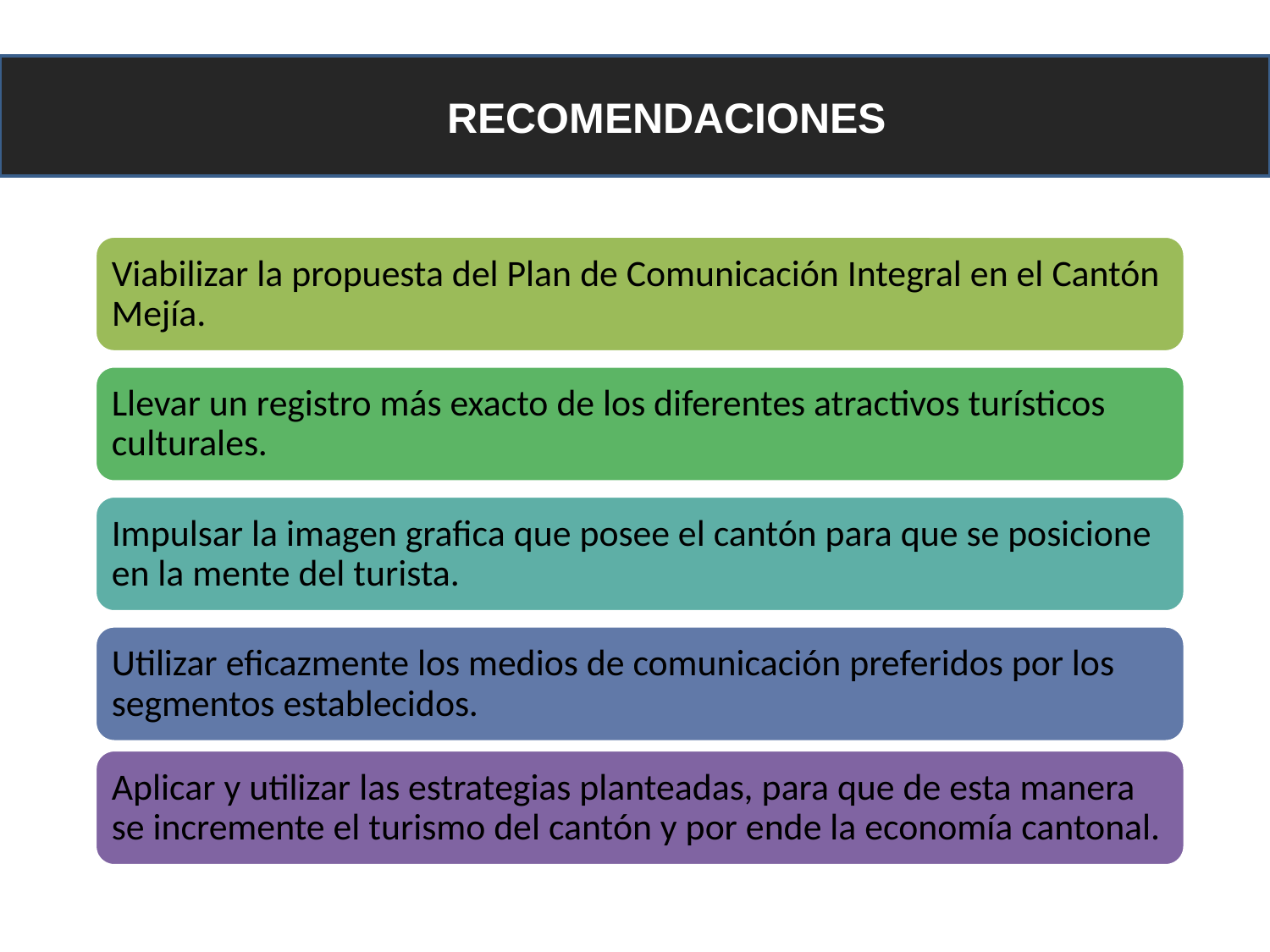

RECOMENDACIONES

Viabilizar la propuesta del Plan de Comunicación Integral en el Cantón Mejía.

Llevar un registro más exacto de los diferentes atractivos turísticos culturales.

Impulsar la imagen grafica que posee el cantón para que se posicione en la mente del turista.

Utilizar eficazmente los medios de comunicación preferidos por los segmentos establecidos.

Aplicar y utilizar las estrategias planteadas, para que de esta manera se incremente el turismo del cantón y por ende la economía cantonal.